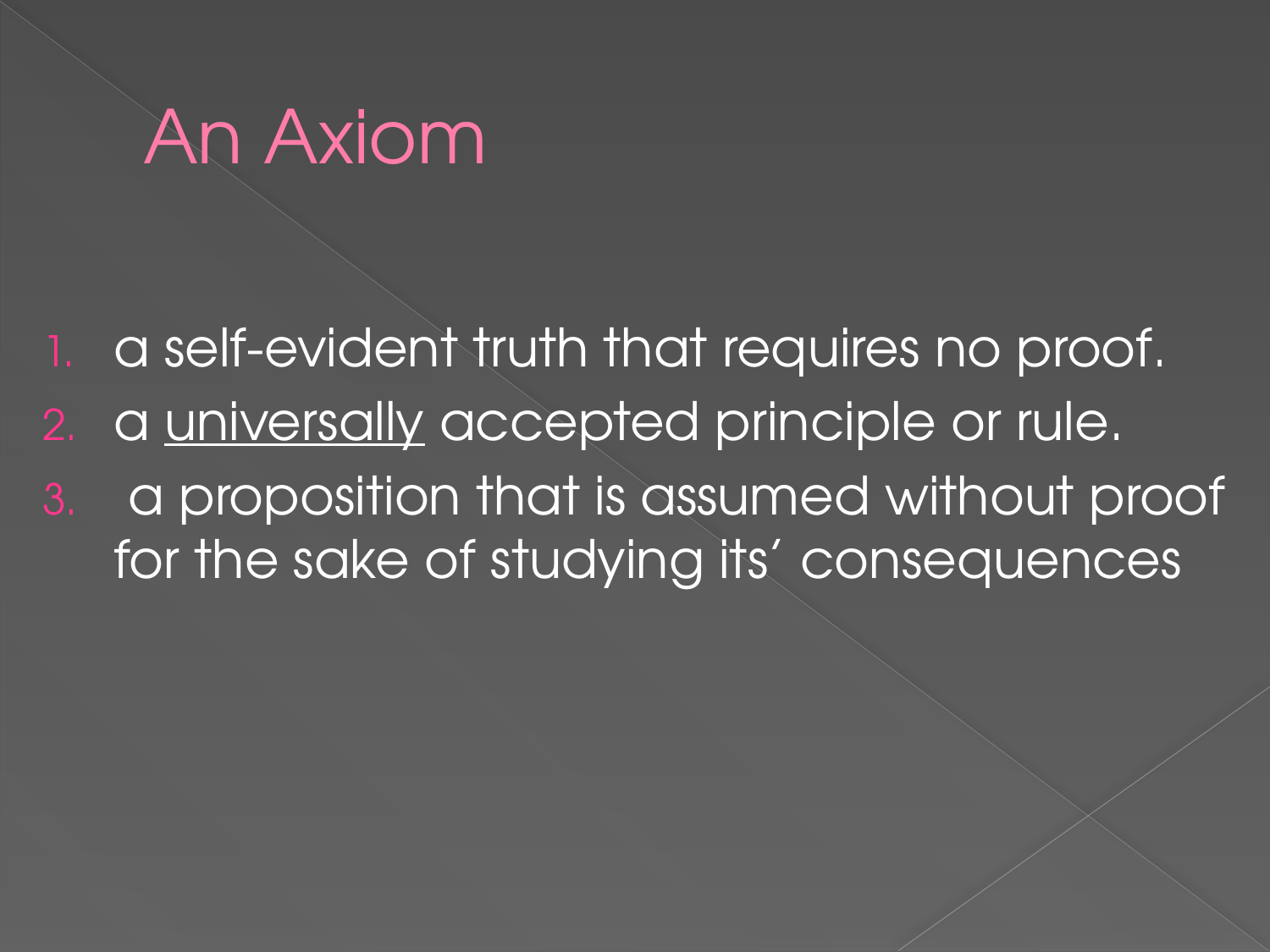

# An Axiom
a self-evident truth that requires no proof.
a universally accepted principle or rule.
 a proposition that is assumed without proof for the sake of studying its’ consequences